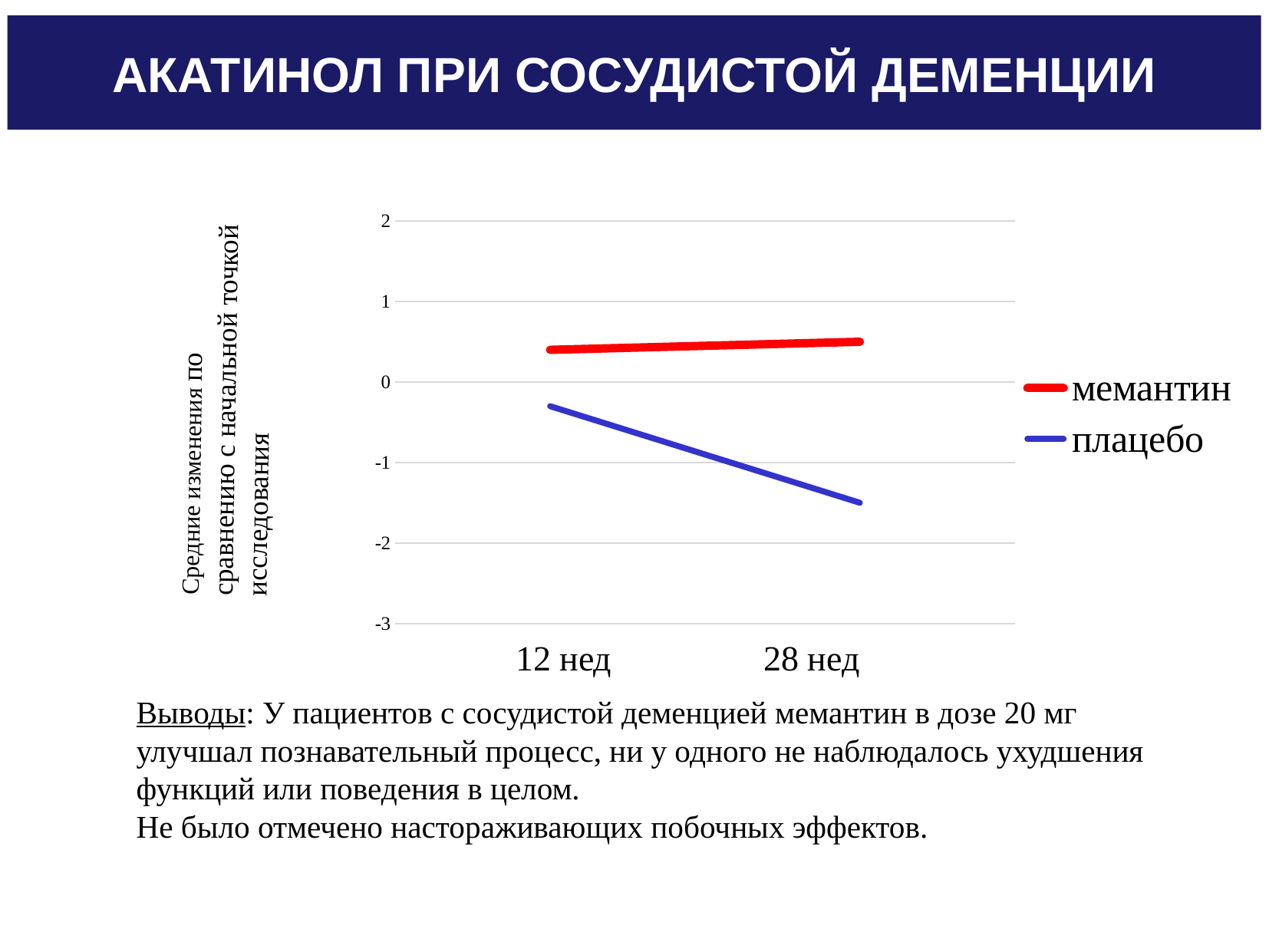

Акатинол при сосудистой деменции

### Chart

| Category | мемантин | плацебо |
|---|---|---|
| 12 нед | 0.4 | -0.3 |
| 28 нед | 0.5 | -1.5 |

Средние изменения по
сравнению с начальной точкой
исследования

12 нед		  28 нед
Выводы: У пациентов c сосудистой деменцией мемантин в дозе 20 мг
улучшал познавательный процесс, ни у одного не наблюдалось ухудшения функций или поведения в целом.
Не было отмечено настораживающих побочных эффектов.